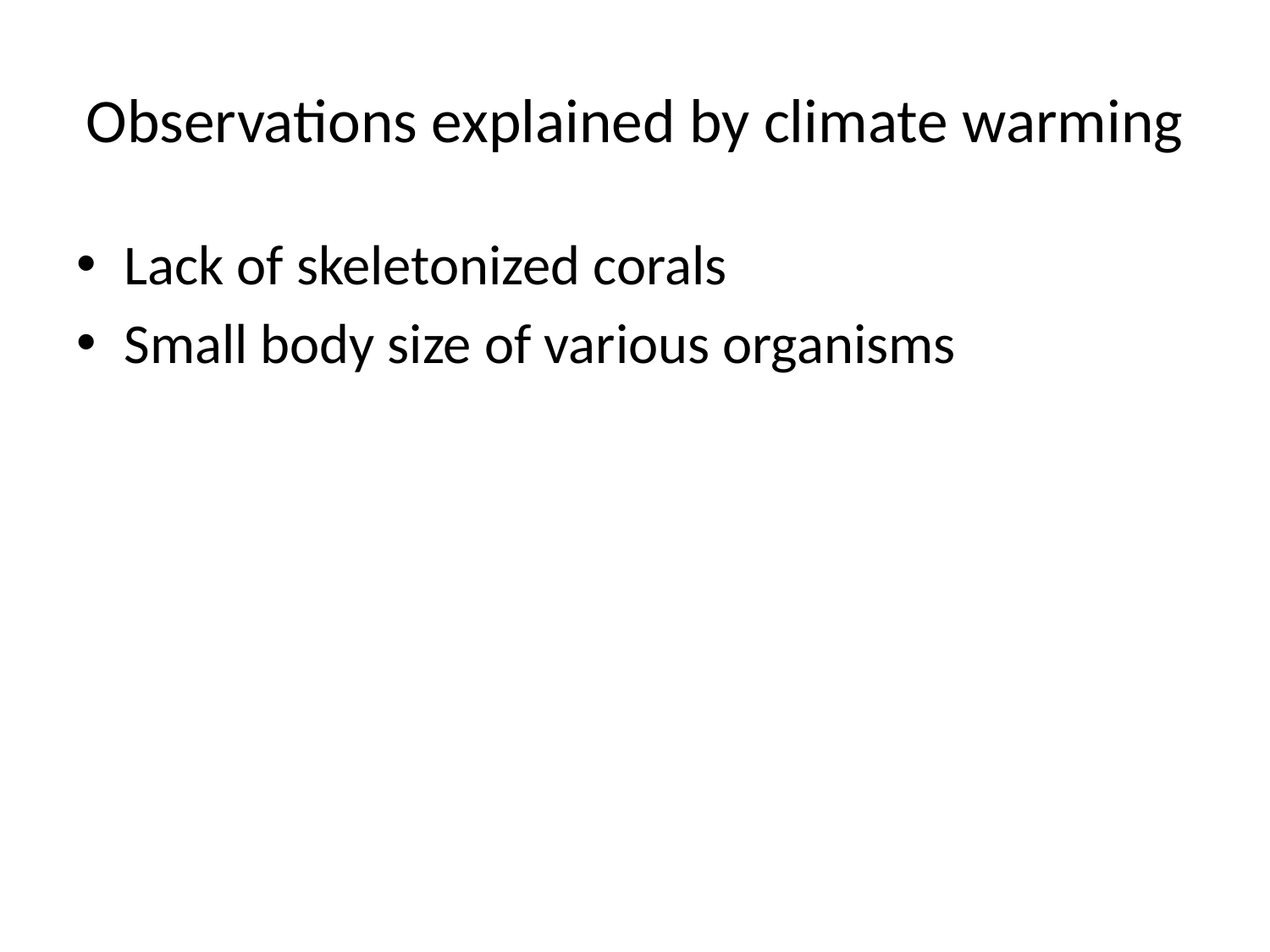

# Observations explained by climate warming
Lack of skeletonized corals
Small body size of various organisms